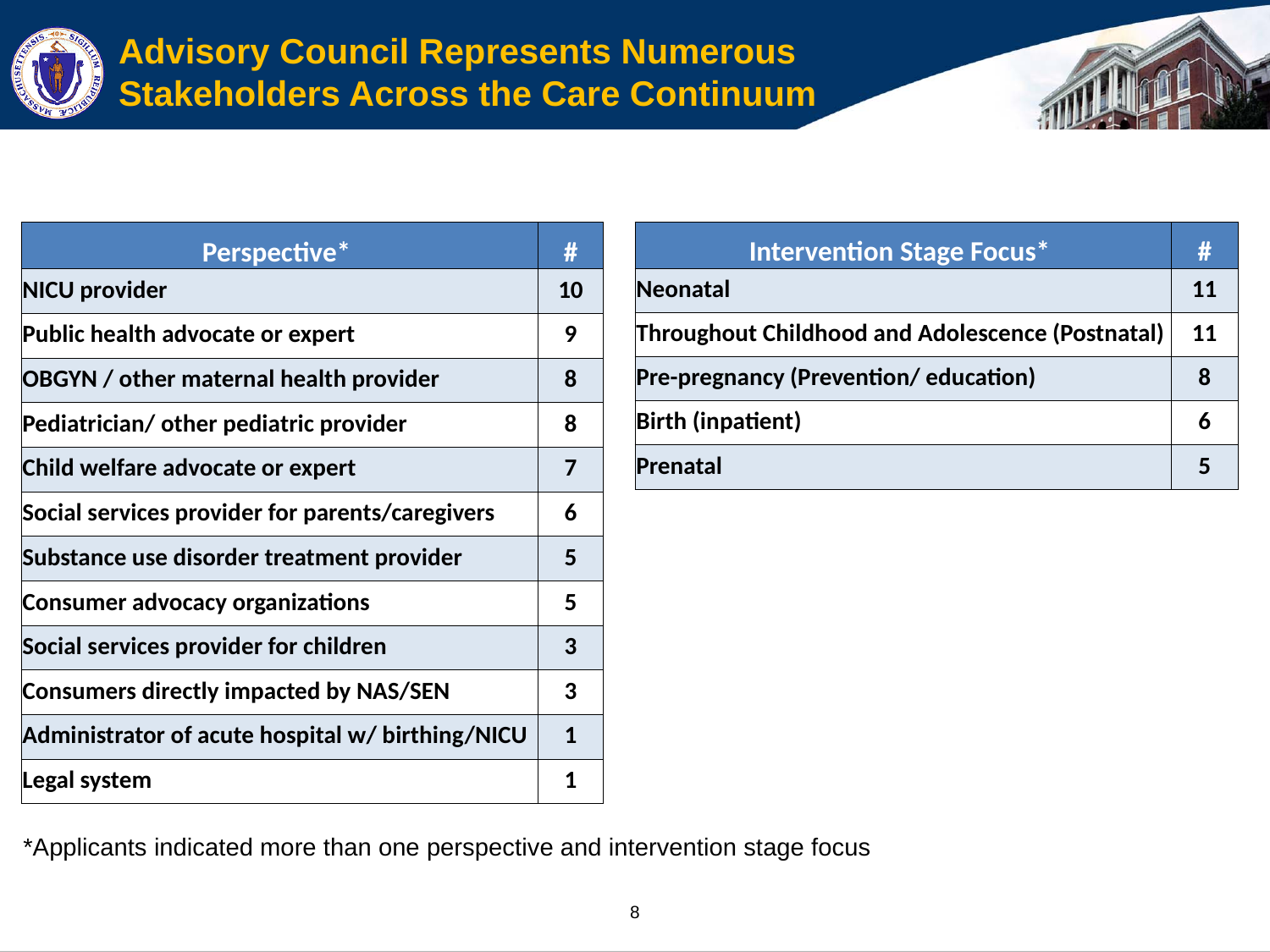

# Advisory Council Represents Numerous Stakeholders Across the Care Continuum
| Perspective\* | # |
| --- | --- |
| NICU provider | 10 |
| Public health advocate or expert | 9 |
| OBGYN / other maternal health provider | 8 |
| Pediatrician/ other pediatric provider | 8 |
| Child welfare advocate or expert | 7 |
| Social services provider for parents/caregivers | 6 |
| Substance use disorder treatment provider | 5 |
| Consumer advocacy organizations | 5 |
| Social services provider for children | 3 |
| Consumers directly impacted by NAS/SEN | 3 |
| Administrator of acute hospital w/ birthing/NICU | 1 |
| Legal system | 1 |
| Intervention Stage Focus\* | # |
| --- | --- |
| Neonatal | 11 |
| Throughout Childhood and Adolescence (Postnatal) | 11 |
| Pre-pregnancy (Prevention/ education) | 8 |
| Birth (inpatient) | 6 |
| Prenatal | 5 |
*Applicants indicated more than one perspective and intervention stage focus